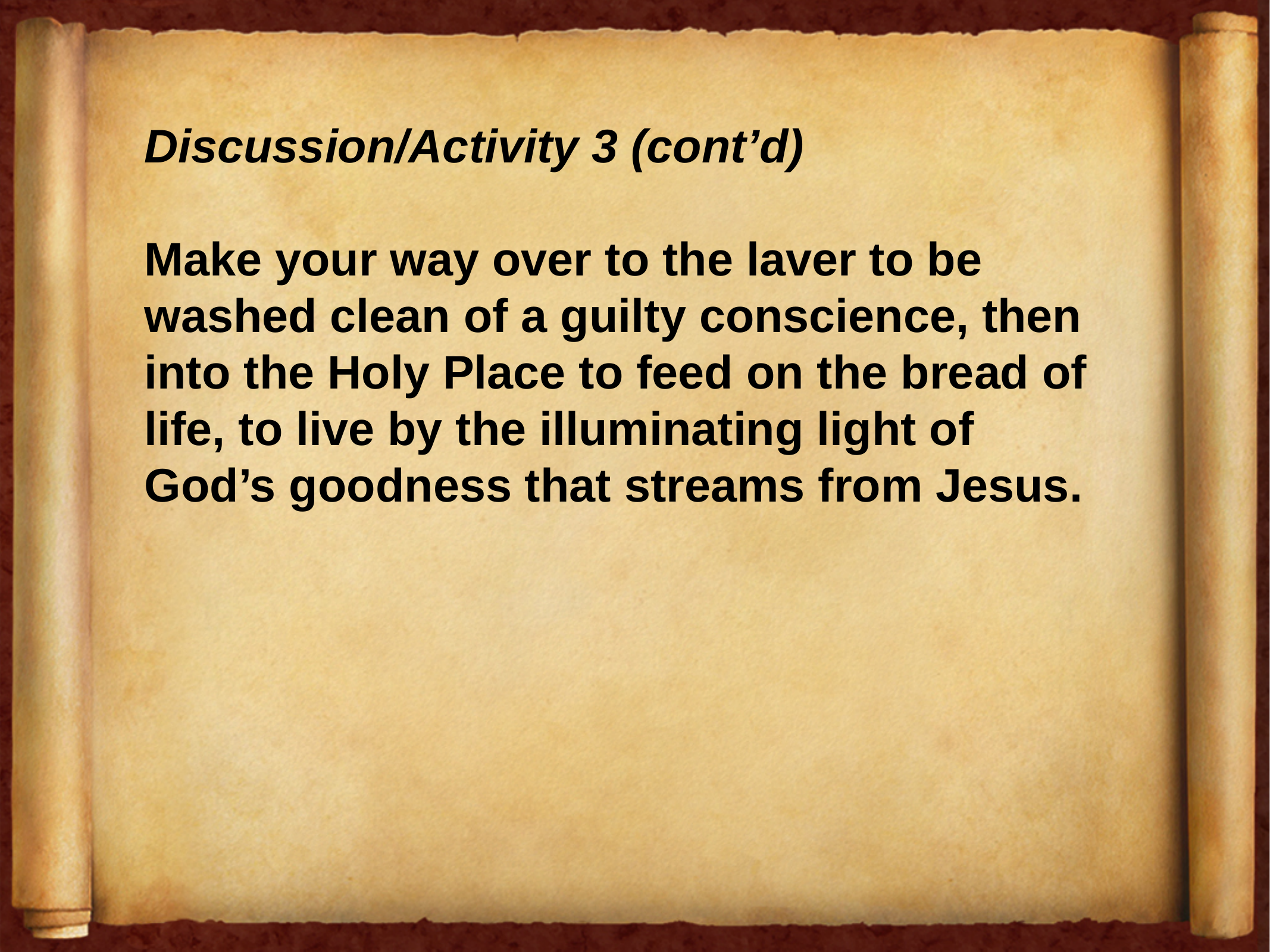

Discussion/Activity 3 (cont’d)

Make your way over to the laver to be washed clean of a guilty conscience, then into the Holy Place to feed on the bread of life, to live by the illuminating light of God’s goodness that streams from Jesus.